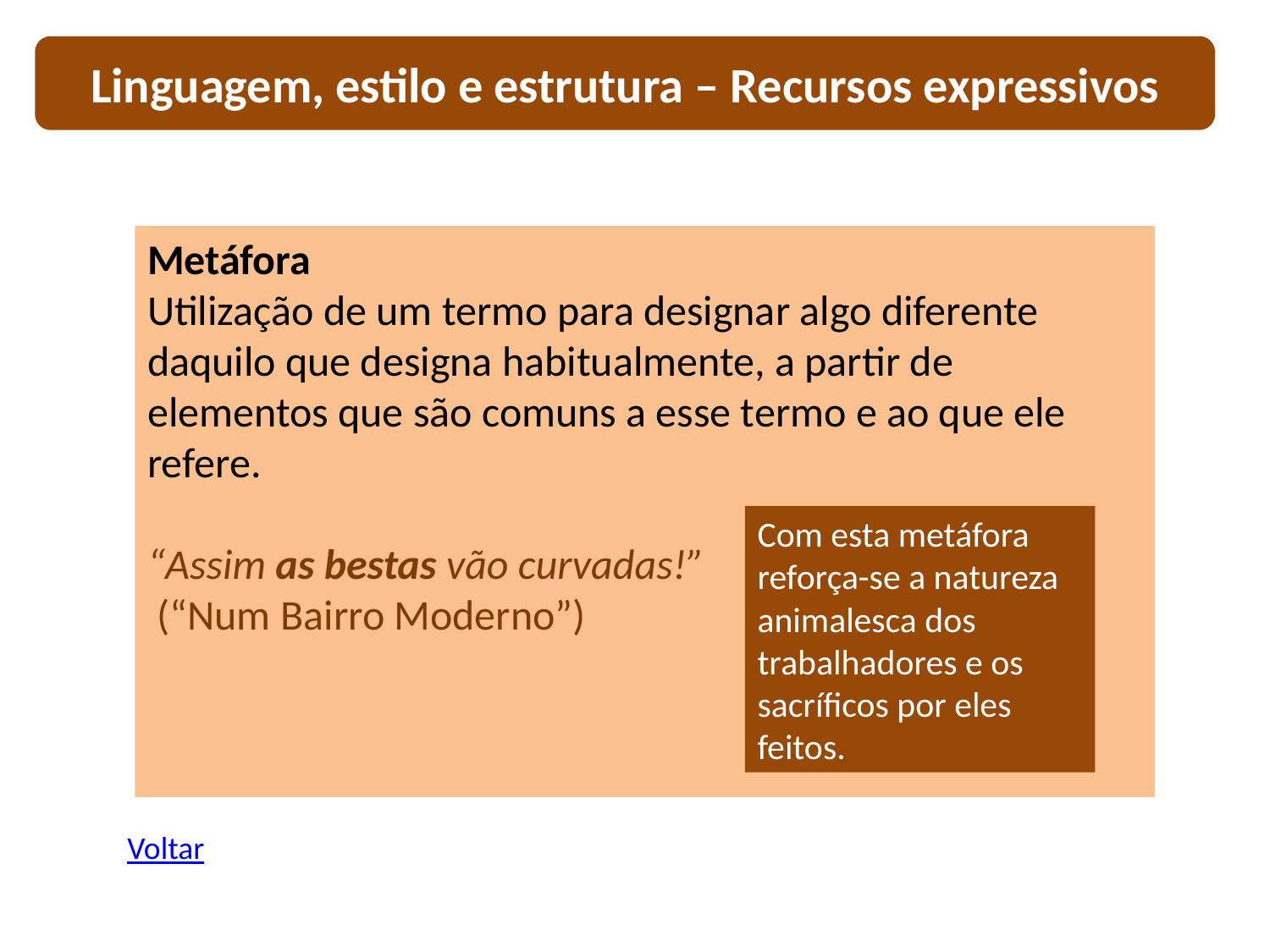

Linguagem, estilo e estrutura – Recursos expressivos
Metáfora
Utilização de um termo para designar algo diferente daquilo que designa habitualmente, a partir de elementos que são comuns a esse termo e ao que ele refere.

“Assim as bestas vão curvadas!”
 (“Num Bairro Moderno”)

Com esta metáfora reforça-se a natureza
animalesca dos trabalhadores e os
sacríficos por eles feitos.
Voltar